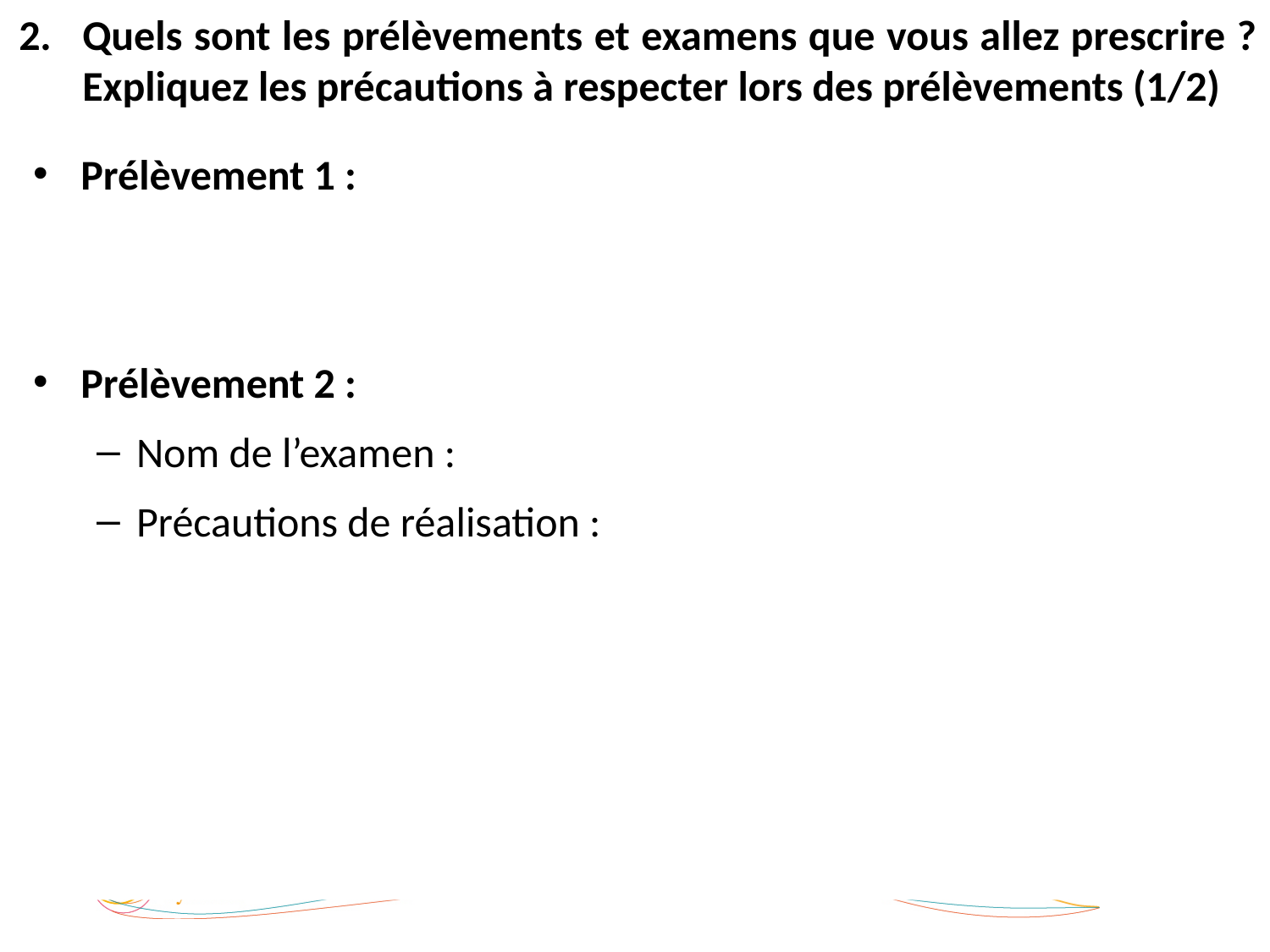

Quels sont les prélèvements et examens que vous allez prescrire ? Expliquez les précautions à respecter lors des prélèvements (1/2)

Prélèvement 1 :

Prélèvement 2 :
Nom de l’examen :
Précautions de réalisation :